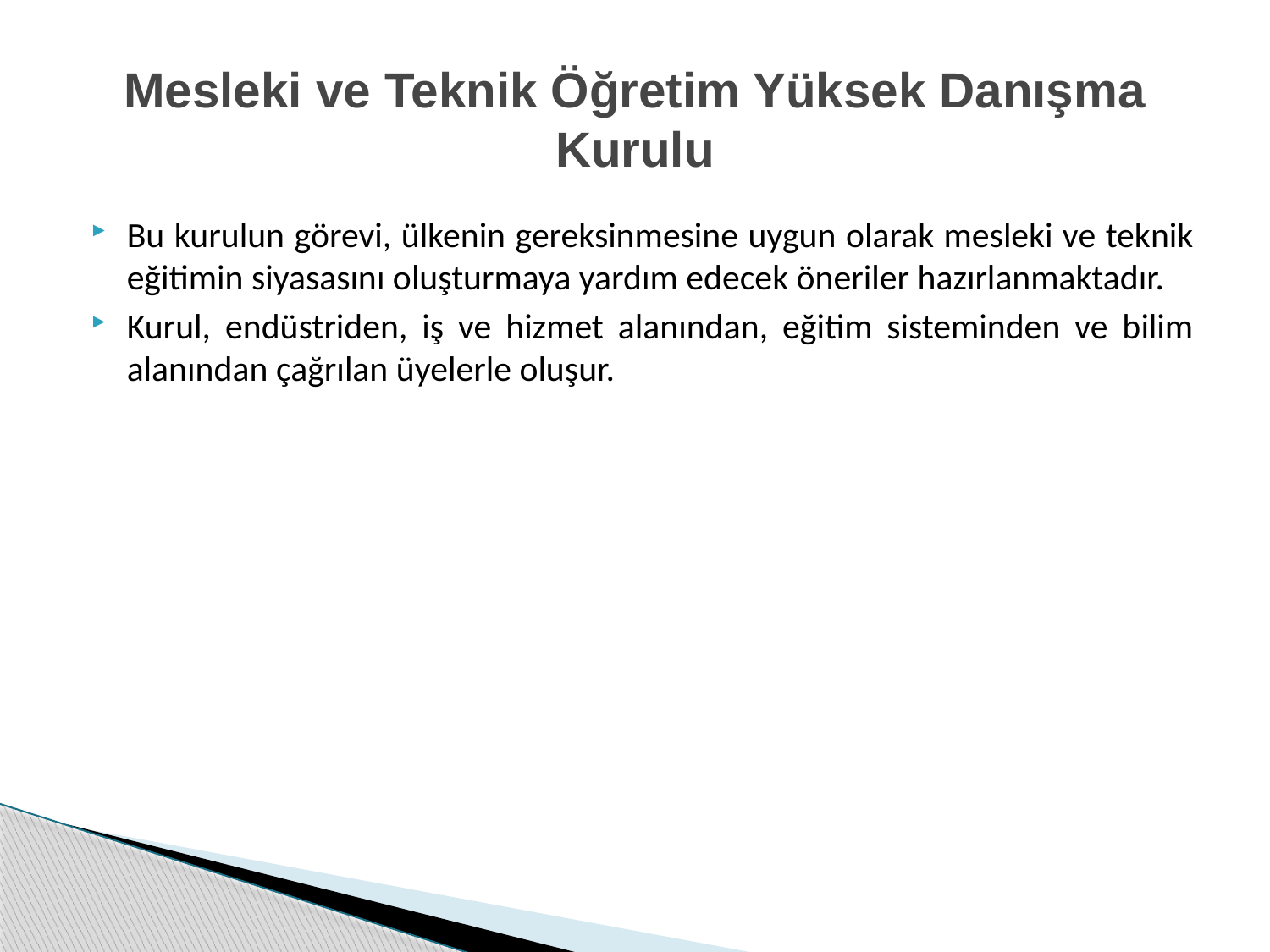

# Mesleki ve Teknik Öğretim Yüksek Danışma Kurulu
Bu kurulun görevi, ülkenin gereksinmesine uygun olarak mesleki ve teknik eğitimin siyasasını oluşturmaya yardım edecek öneriler hazırlanmaktadır.
Kurul, endüstriden, iş ve hizmet alanından, eğitim sisteminden ve bilim alanından çağrılan üyelerle oluşur.